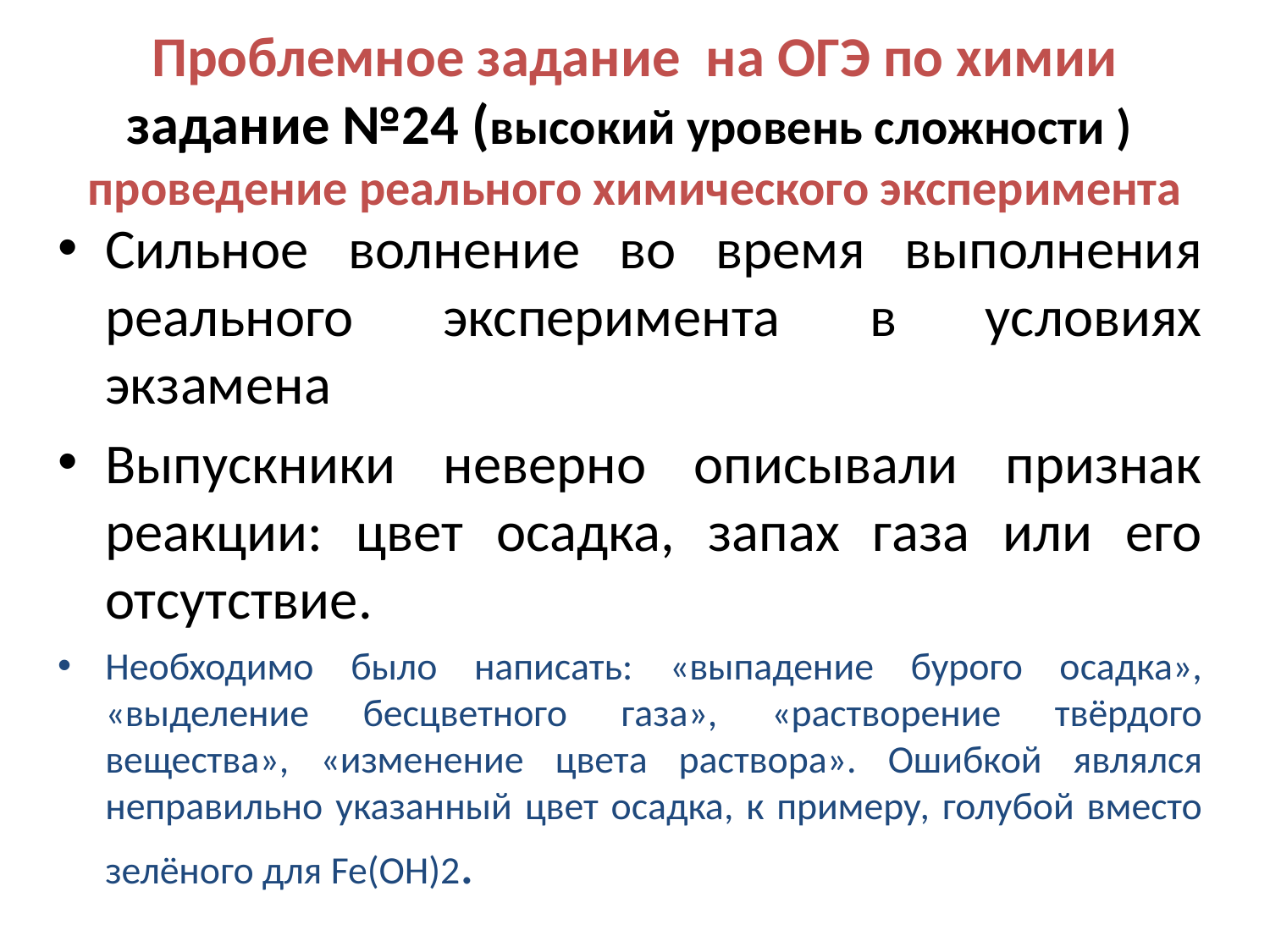

# Проблемное задание  на ОГЭ по химии задание №24 (высокий уровень сложности ) проведение реального химического эксперимента
Сильное волнение во время выполнения реального эксперимента в условиях экзамена
Выпускники неверно описывали признак реакции: цвет осадка, запах газа или его отсутствие.
Необходимо было написать: «выпадение бурого осадка», «выделение бесцветного газа», «растворение твёрдого вещества», «изменение цвета раствора». Ошибкой являлся неправильно указанный цвет осадка, к примеру, голубой вместо зелёного для Fe(ОН)2.